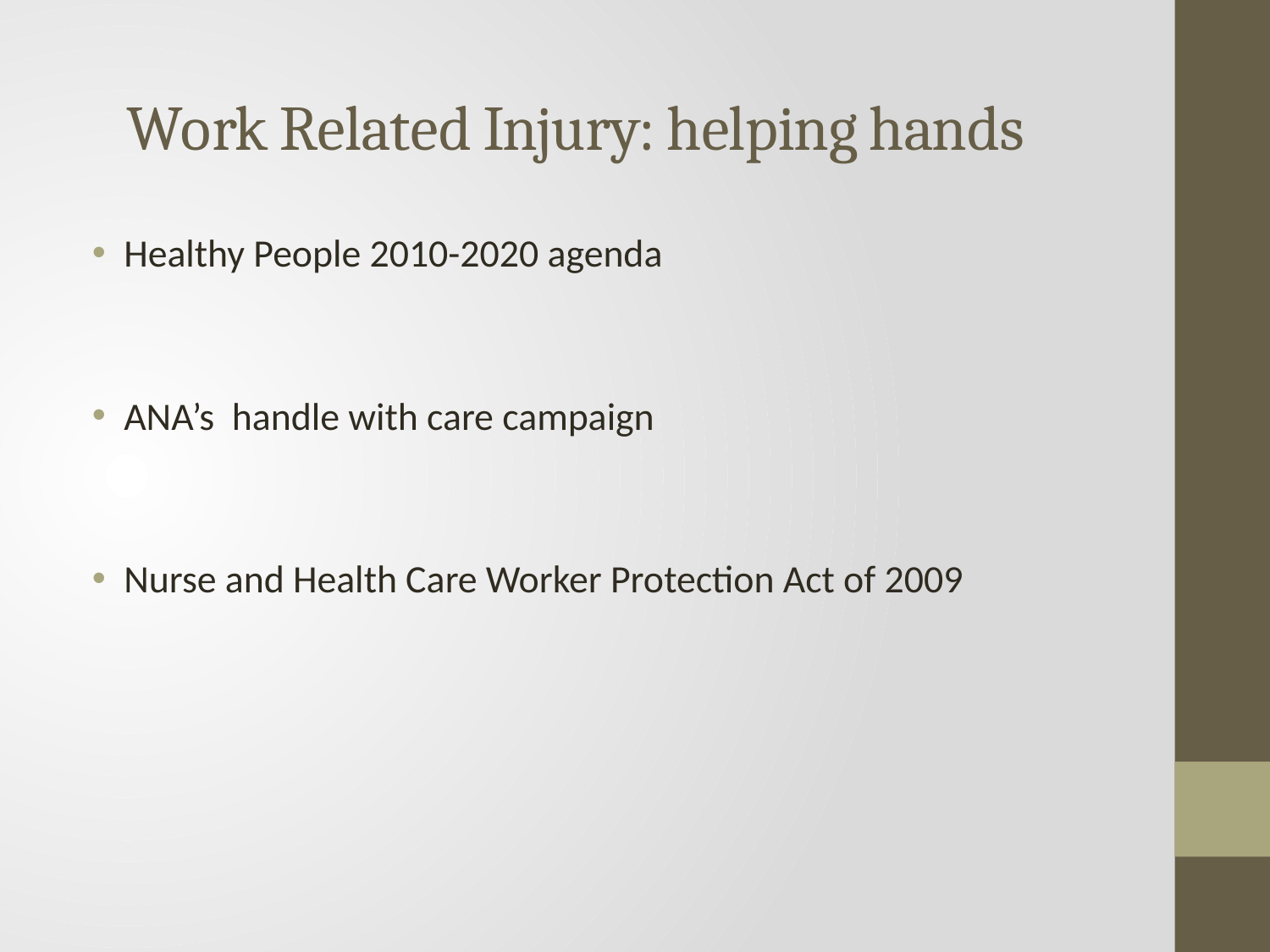

# Work Related Injury: helping hands
Healthy People 2010-2020 agenda

ANA’s  handle with care campaign

Nurse and Health Care Worker Protection Act of 2009